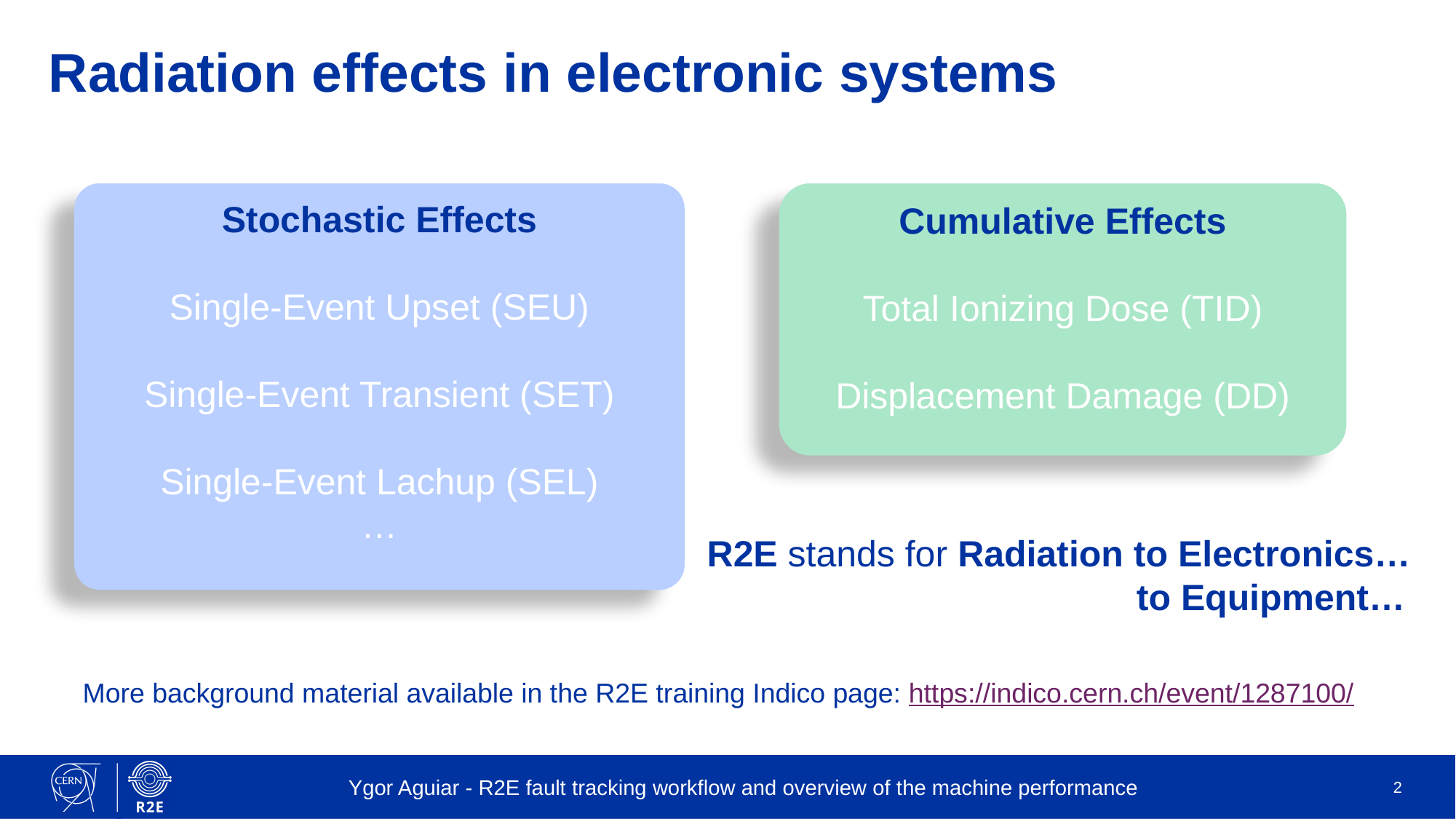

# Radiation effects in electronic systems
Stochastic Effects

Single-Event Upset (SEU)

Single-Event Transient (SET)

Single-Event Lachup (SEL)
…
Cumulative Effects

Total Ionizing Dose (TID)

Displacement Damage (DD)
R2E stands for Radiation to Electronics…
			          to Equipment…
More background material available in the R2E training Indico page: https://indico.cern.ch/event/1287100/
Ygor Aguiar - R2E fault tracking workflow and overview of the machine performance
2